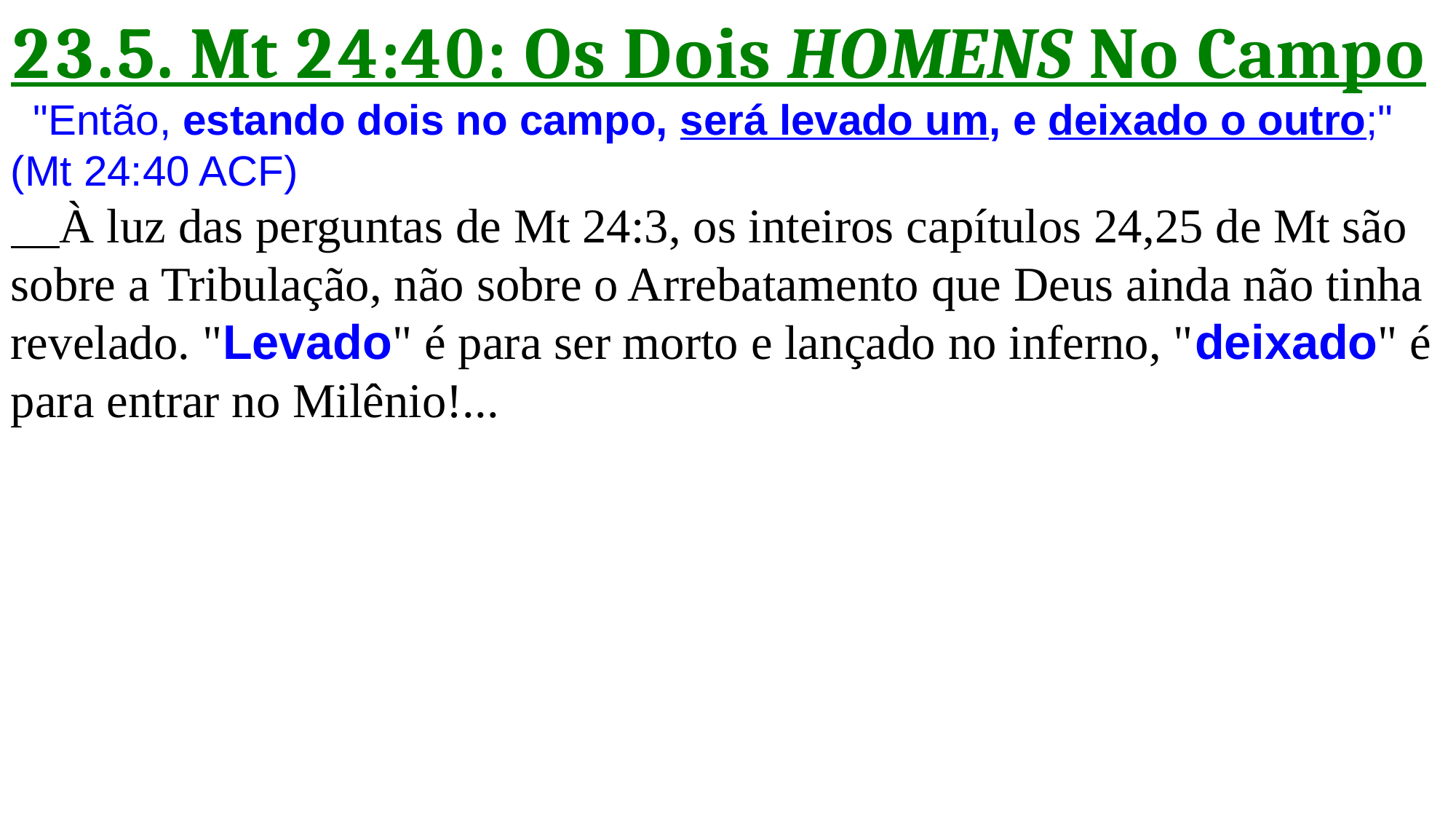

23.5. Mt 24:40: Os Dois HOMENS No Campo
 "Então, estando dois no campo, será levado um, e deixado o outro;" (Mt 24:40 ACF)
    À luz das perguntas de Mt 24:3, os inteiros capítulos 24,25 de Mt são sobre a Tribulação, não sobre o Arrebatamento que Deus ainda não tinha revelado. "Levado" é para ser morto e lançado no inferno, "deixado" é para entrar no Milênio!...